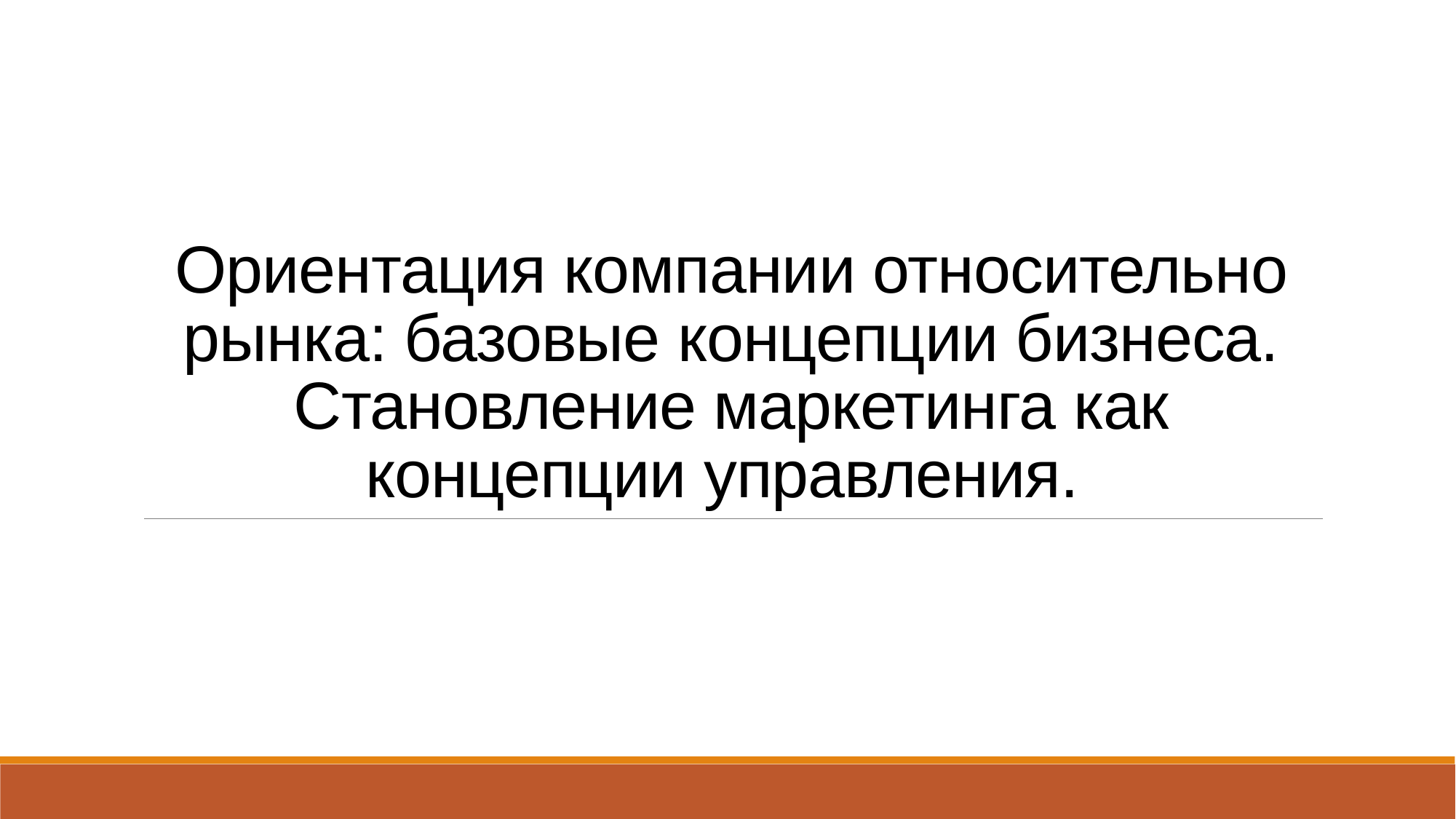

# Ориентация компании относительно рынка: базовые концепции бизнеса. Становление маркетинга как концепции управления.